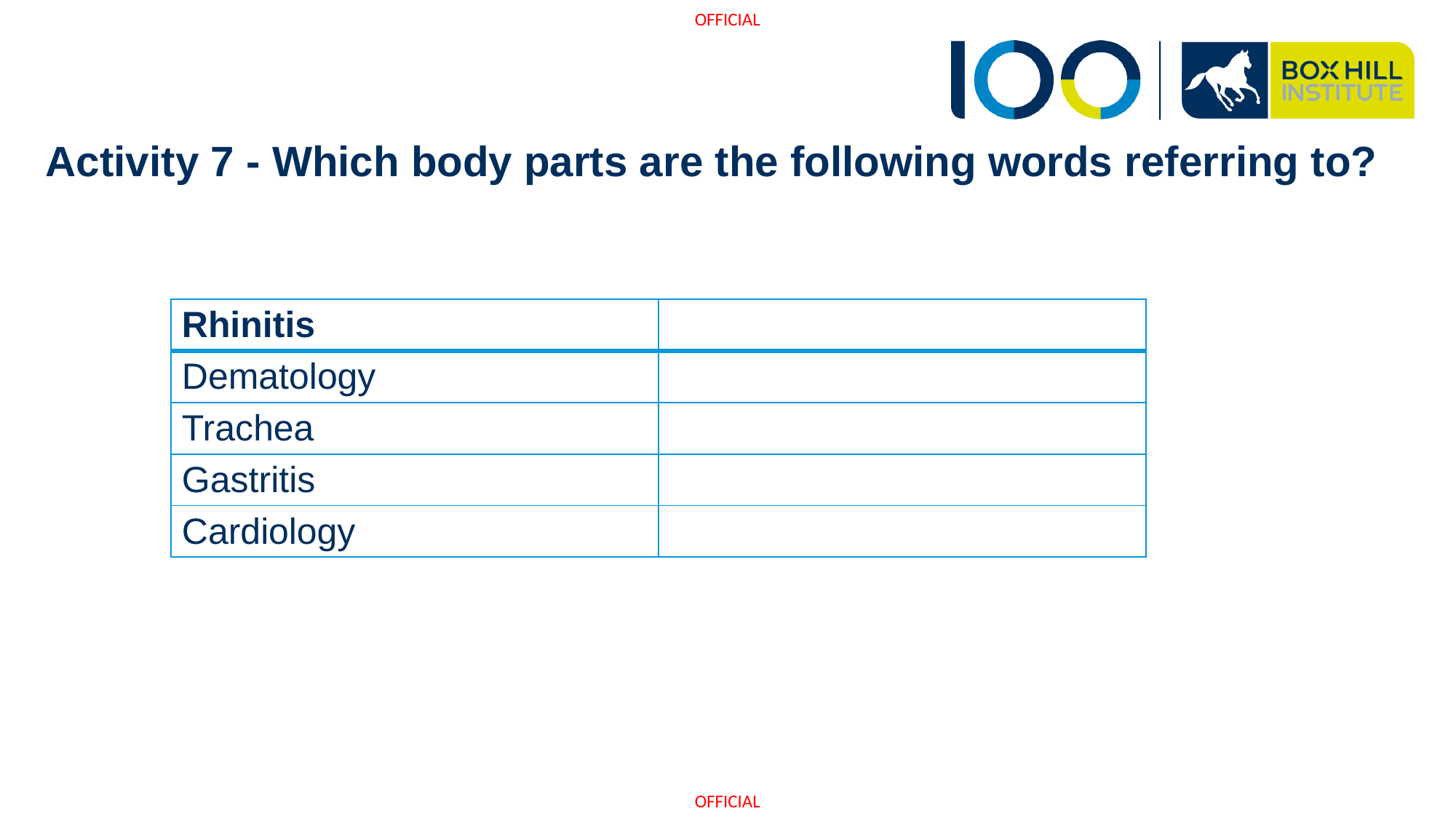

# Activity 7 - Which body parts are the following words referring to?
| Rhinitis |  |
| --- | --- |
| Dematology |  |
| Trachea |  |
| Gastritis |  |
| Cardiology |  |